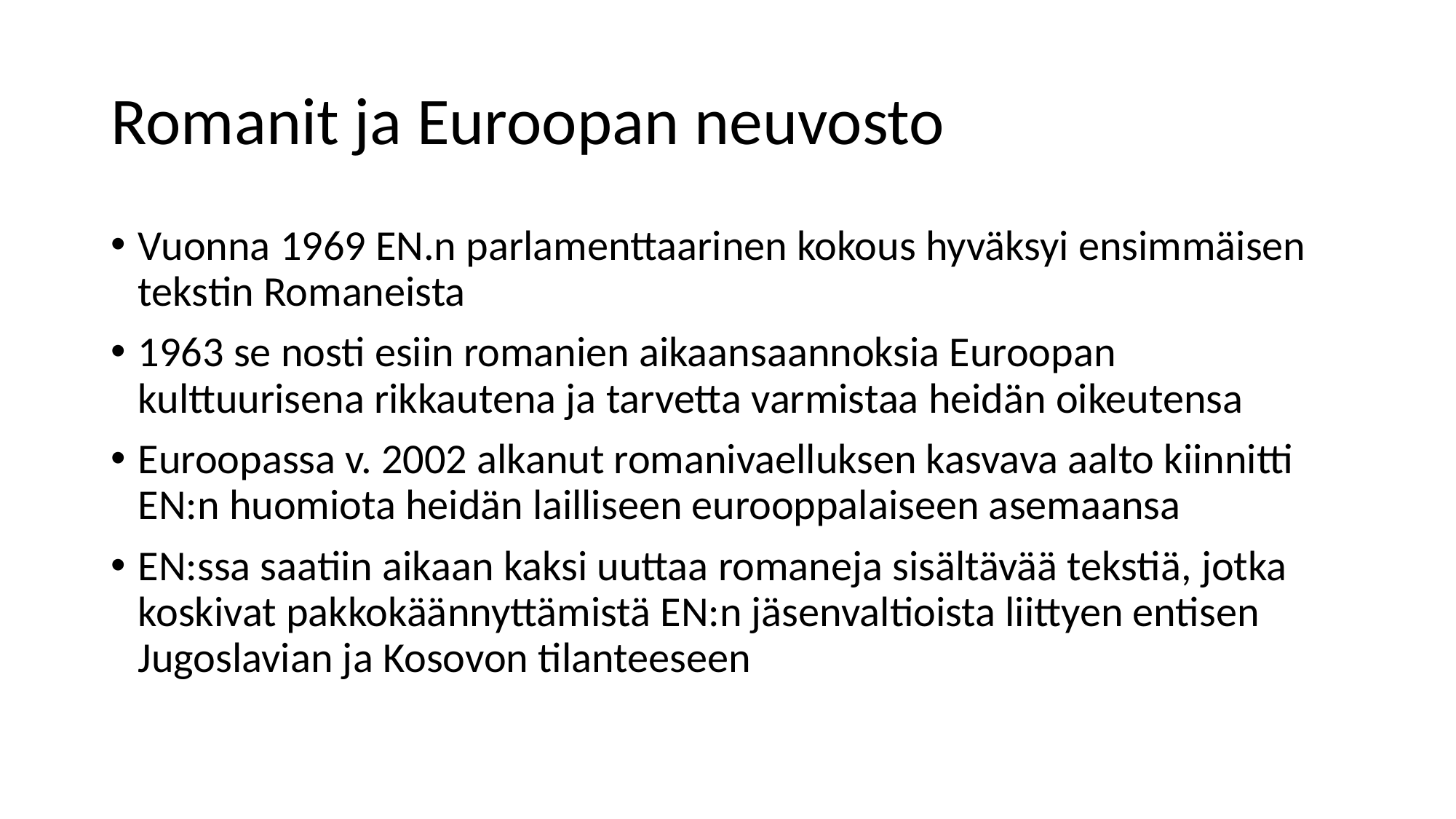

# Romanit ja Euroopan neuvosto
Vuonna 1969 EN.n parlamenttaarinen kokous hyväksyi ensimmäisen tekstin Romaneista
1963 se nosti esiin romanien aikaansaannoksia Euroopan kulttuurisena rikkautena ja tarvetta varmistaa heidän oikeutensa
Euroopassa v. 2002 alkanut romanivaelluksen kasvava aalto kiinnitti EN:n huomiota heidän lailliseen eurooppalaiseen asemaansa
EN:ssa saatiin aikaan kaksi uuttaa romaneja sisältävää tekstiä, jotka koskivat pakkokäännyttämistä EN:n jäsenvaltioista liittyen entisen Jugoslavian ja Kosovon tilanteeseen